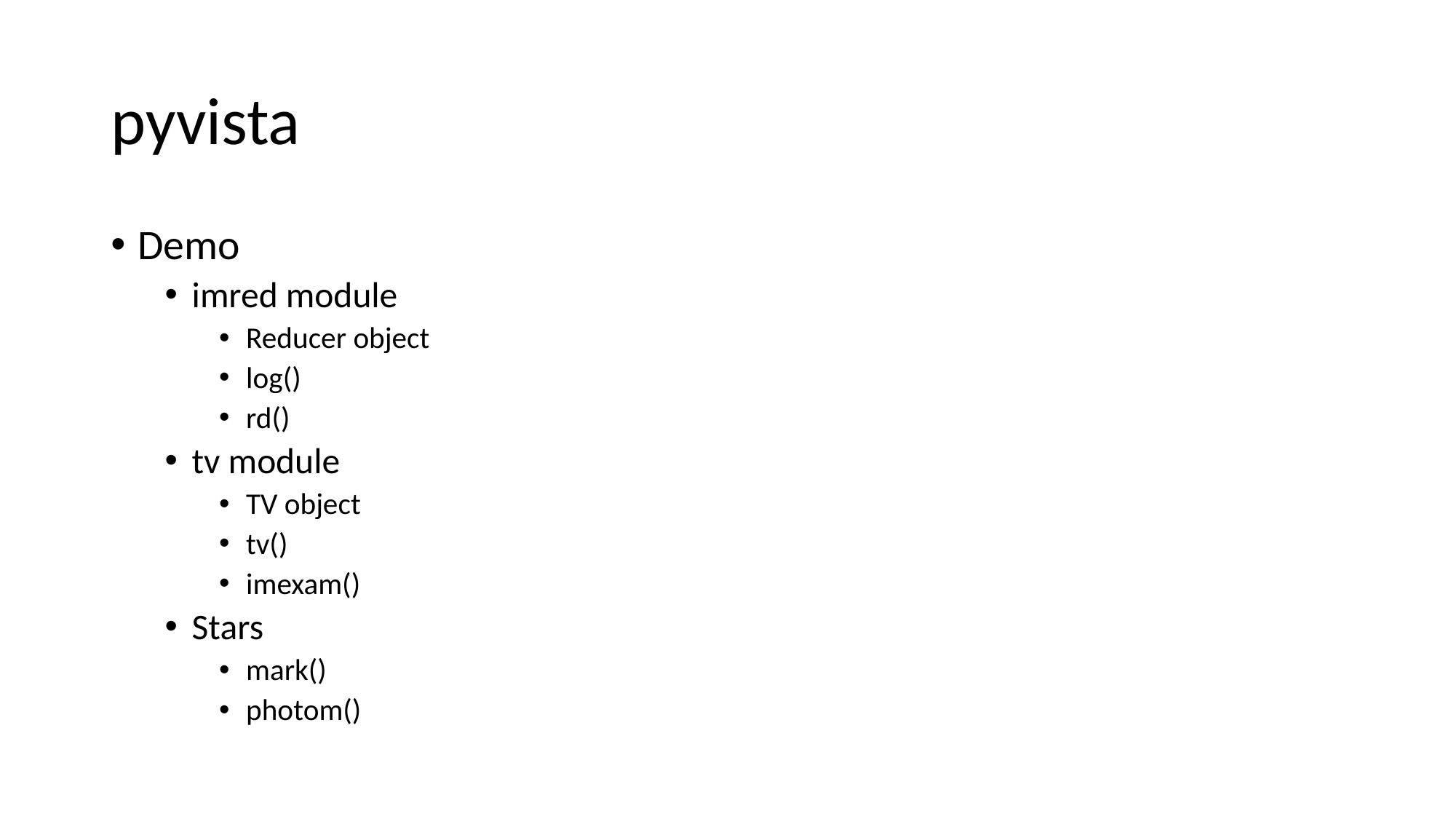

# pyvista
Demo
imred module
Reducer object
log()
rd()
tv module
TV object
tv()
imexam()
Stars
mark()
photom()